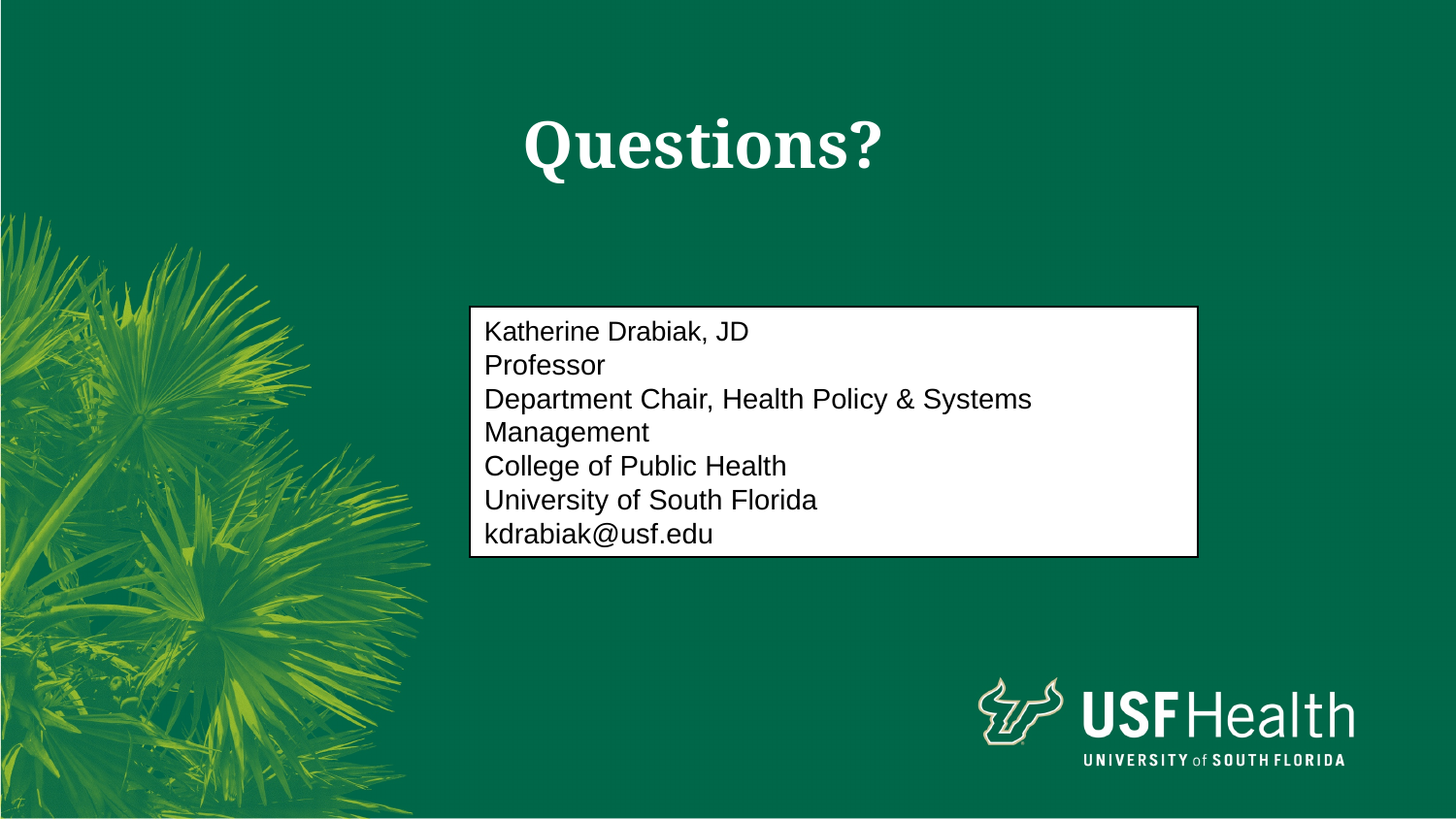

Questions?
Katherine Drabiak, JD
Professor
Department Chair, Health Policy & Systems Management
College of Public Health
University of South Florida
kdrabiak@usf.edu